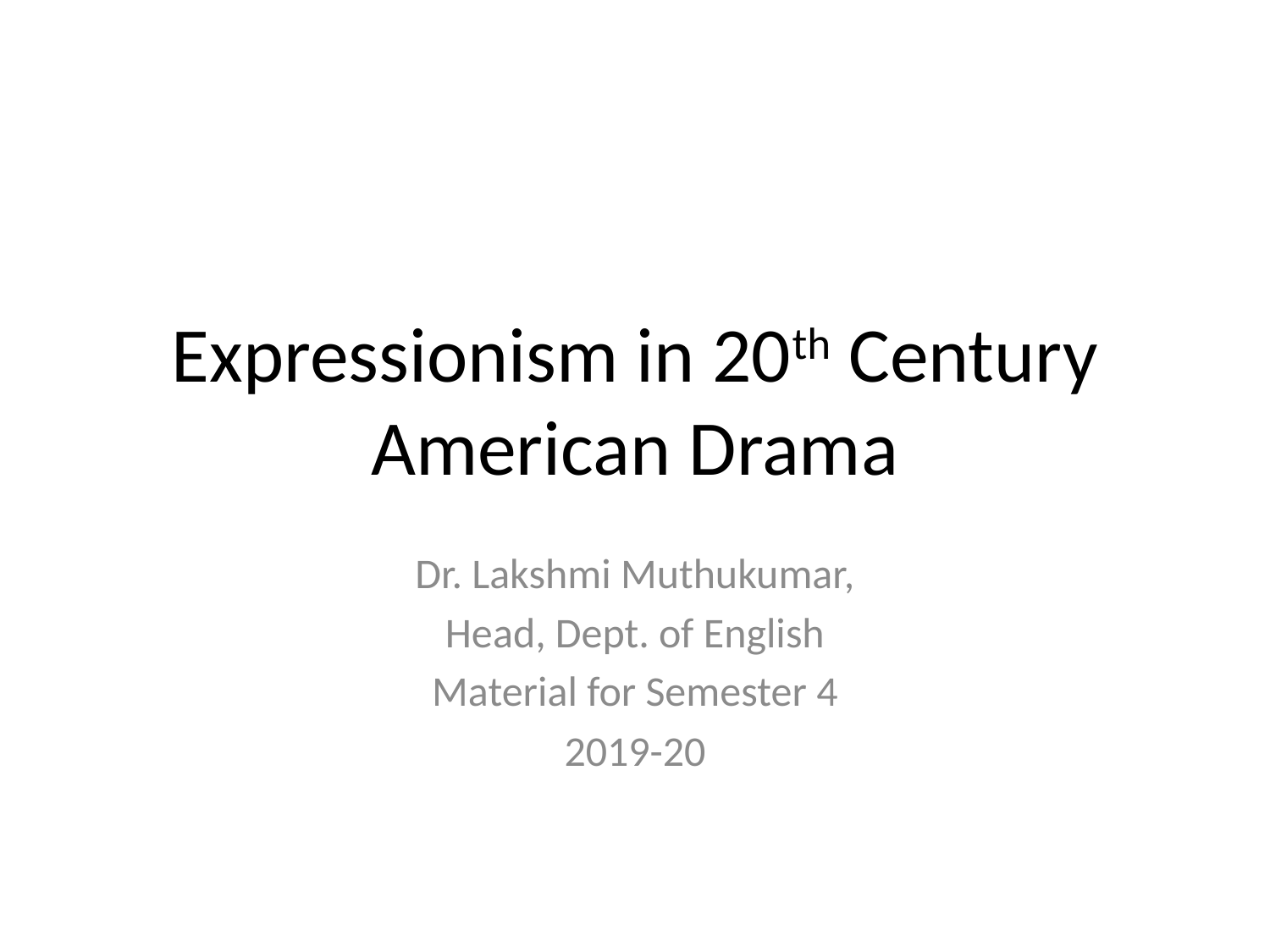

# Expressionism in 20th Century American Drama
Dr. Lakshmi Muthukumar,
Head, Dept. of English
Material for Semester 4
2019-20